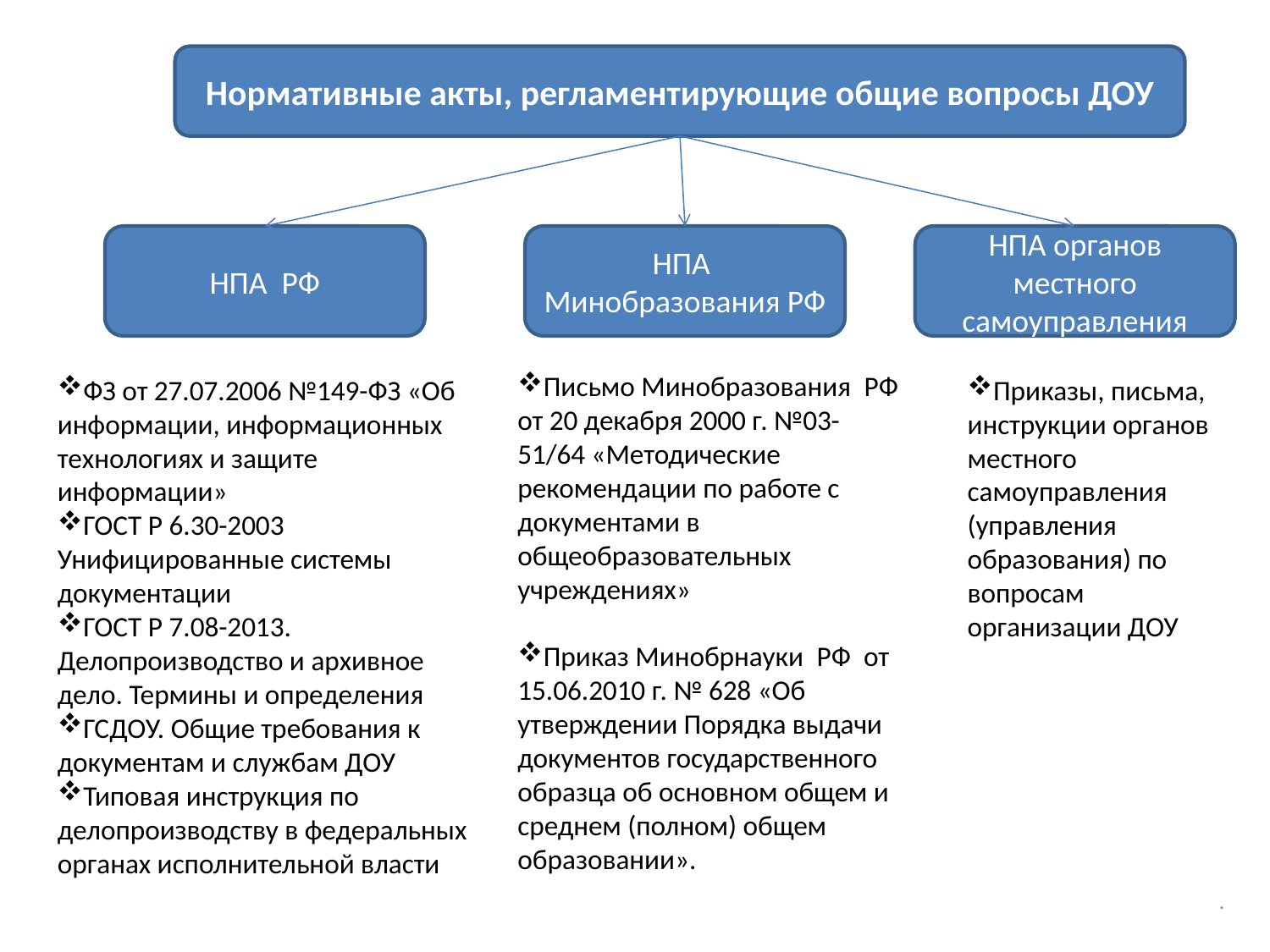

Нормативные акты, регламентирующие общие вопросы ДОУ
НПА  РФ
НПА  Минобразования РФ
НПА органов местного самоуправления
Письмо Минобразования  РФ от 20 декабря 2000 г. №03-51/64 «Методические рекомендации по работе с документами в общеобразовательных учреждениях»

Приказ Минобрнауки  РФ  от 15.06.2010 г. № 628 «Об утверждении Порядка выдачи документов государственного образца об основном общем и среднем (полном) общем образовании».
ФЗ от 27.07.2006 №149-ФЗ «Об информации, информационных технологиях и защите информации»
ГОСТ Р 6.30-2003 Унифицированные системы документации
ГОСТ Р 7.08-2013. Делопроизводство и архивное дело. Термины и определения
ГСДОУ. Общие требования к документам и службам ДОУ
Типовая инструкция по делопроизводству в федеральных органах исполнительной власти

Приказы, письма, инструкции органов местного самоуправления (управления образования) по вопросам организации ДОУ
.